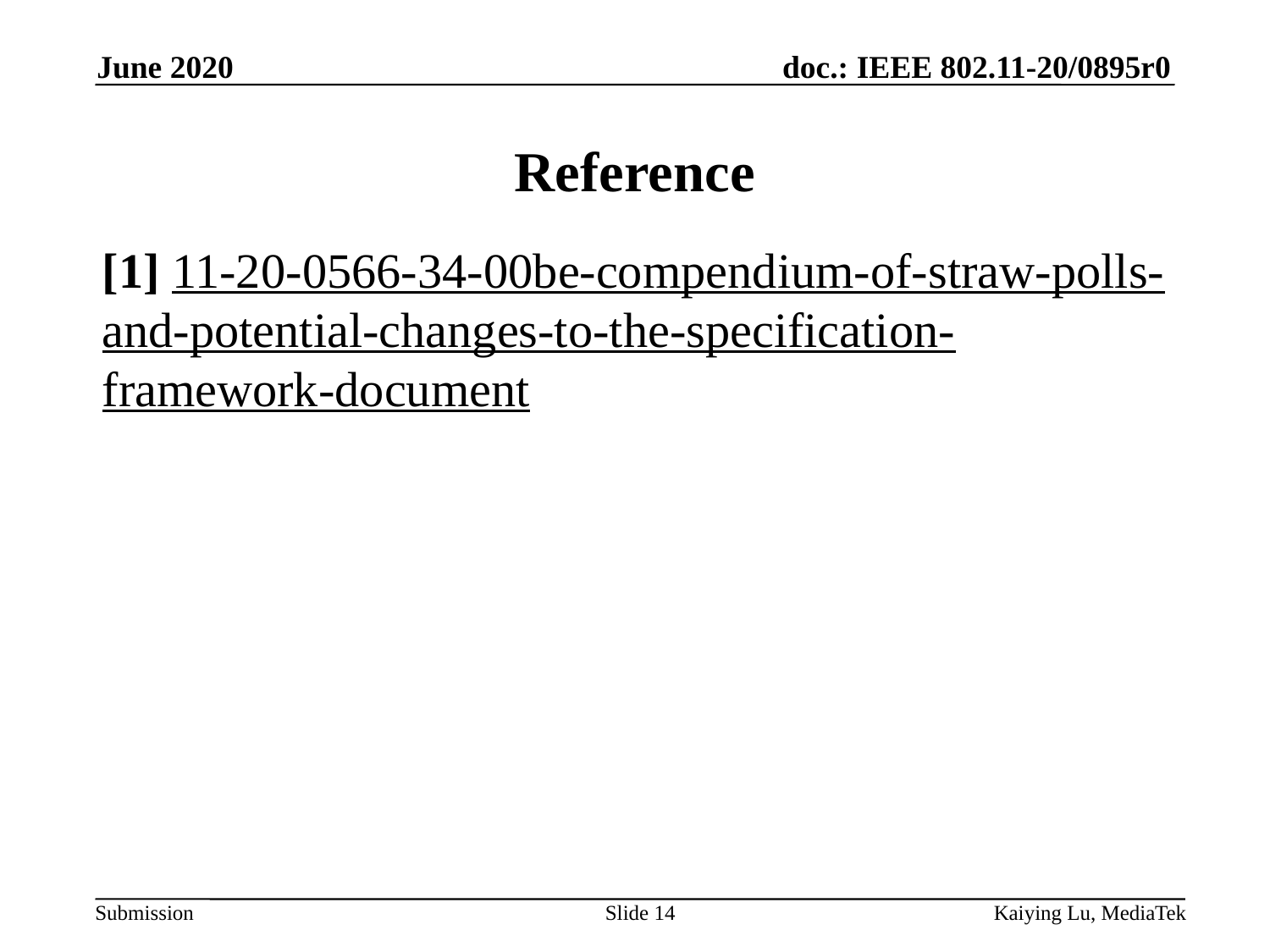

June 2020
# Reference
[1] 11-20-0566-34-00be-compendium-of-straw-polls-and-potential-changes-to-the-specification-framework-document

Slide 14
Kaiying Lu, MediaTek